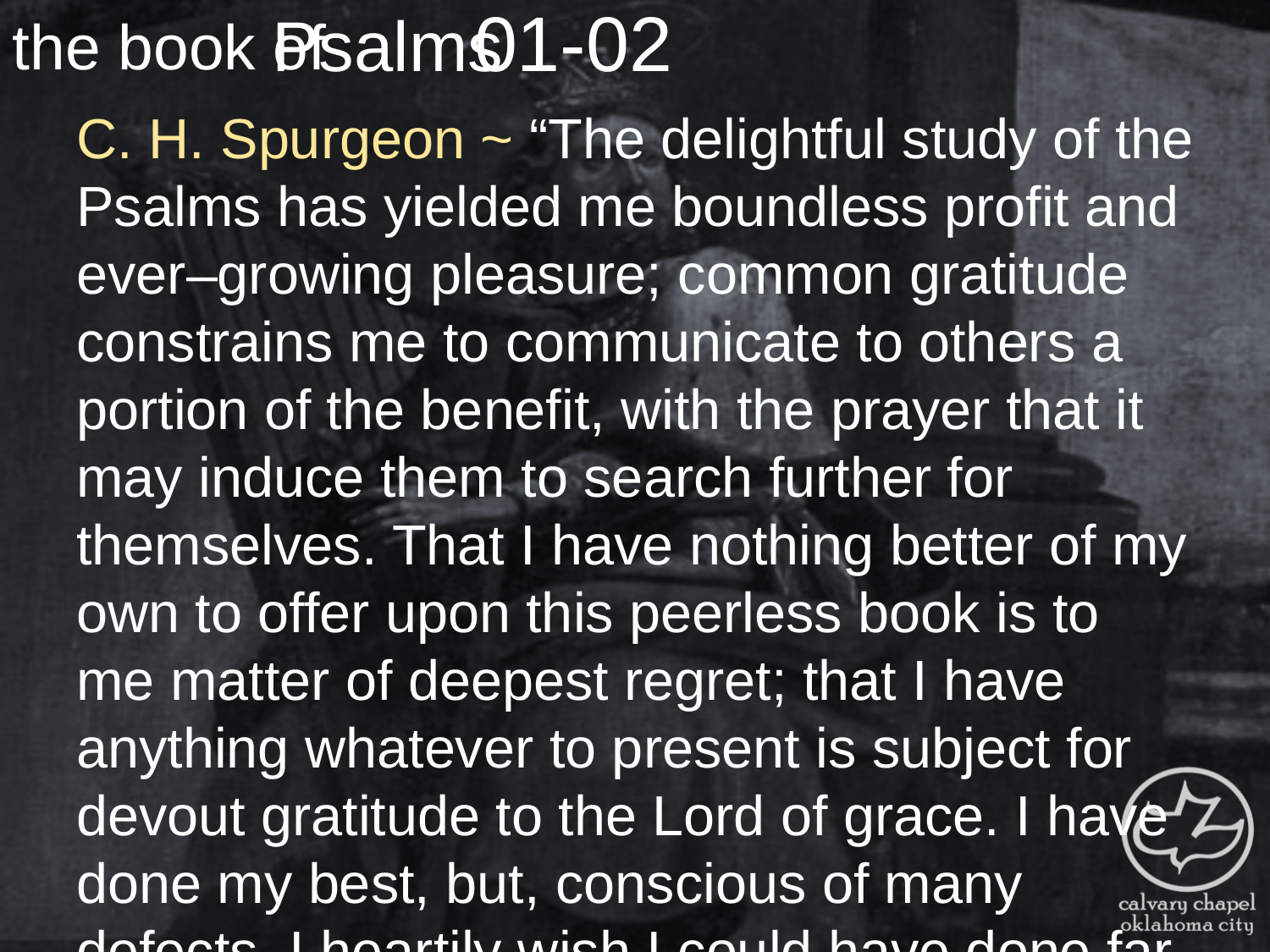

the book of
01-02
Psalms
C. H. Spurgeon ~ “The delightful study of the Psalms has yielded me boundless profit and ever–growing pleasure; common gratitude constrains me to communicate to others a portion of the benefit, with the prayer that it may induce them to search further for themselves. That I have nothing better of my own to offer upon this peerless book is to me matter of deepest regret; that I have anything whatever to present is subject for devout gratitude to the Lord of grace. I have done my best, but, conscious of many defects, I heartily wish I could have done far better.”